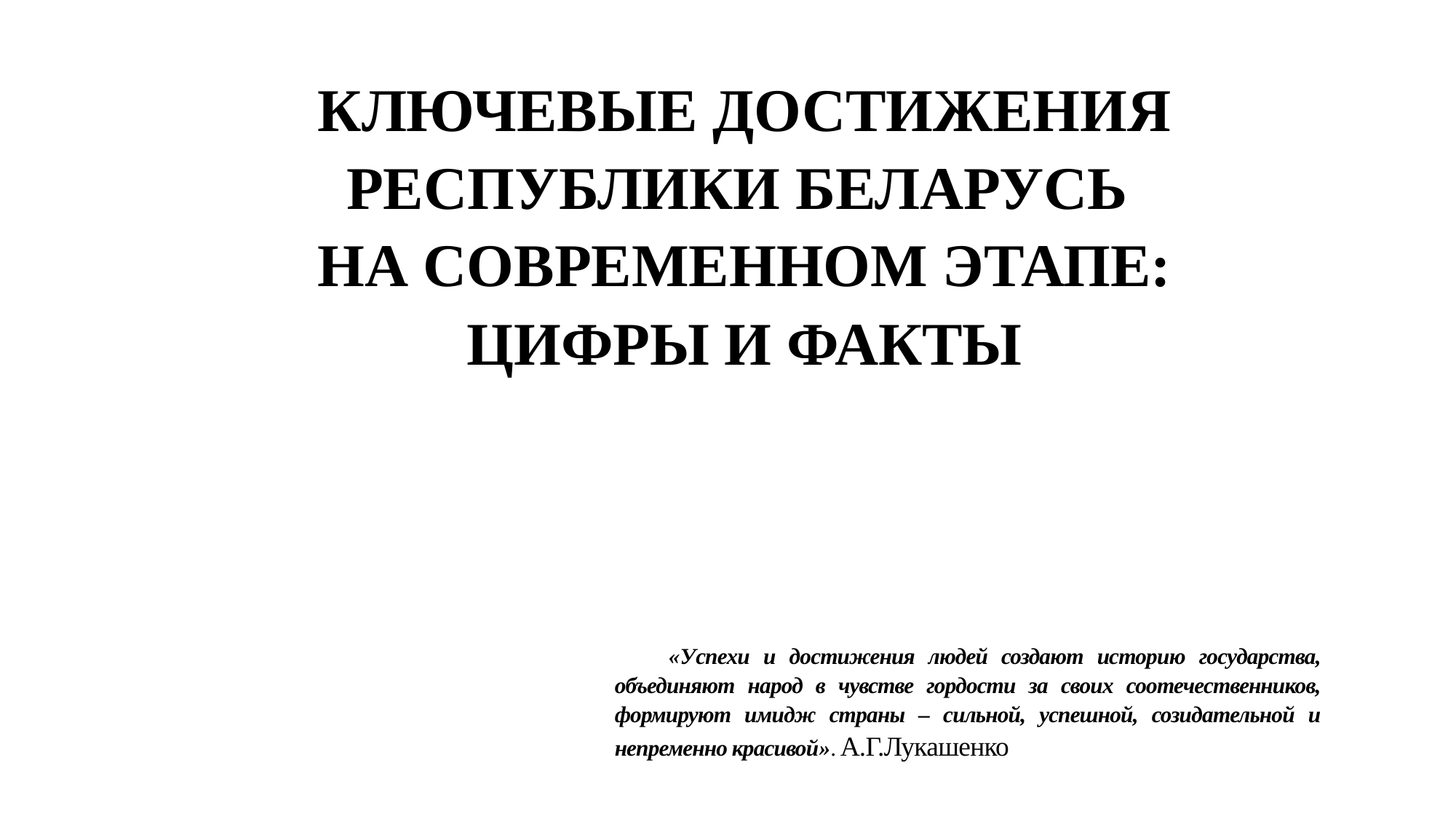

# КЛЮЧЕВЫЕ ДОСТИЖЕНИЯ РЕСПУБЛИКИ БЕЛАРУСЬ НА СОВРЕМЕННОМ ЭТАПЕ: ЦИФРЫ И ФАКТЫ
«Успехи и достижения людей создают историю государства, объединяют народ в чувстве гордости за своих соотечественников, формируют имидж страны – сильной, успешной, созидательной и непременно красивой». А.Г.Лукашенко